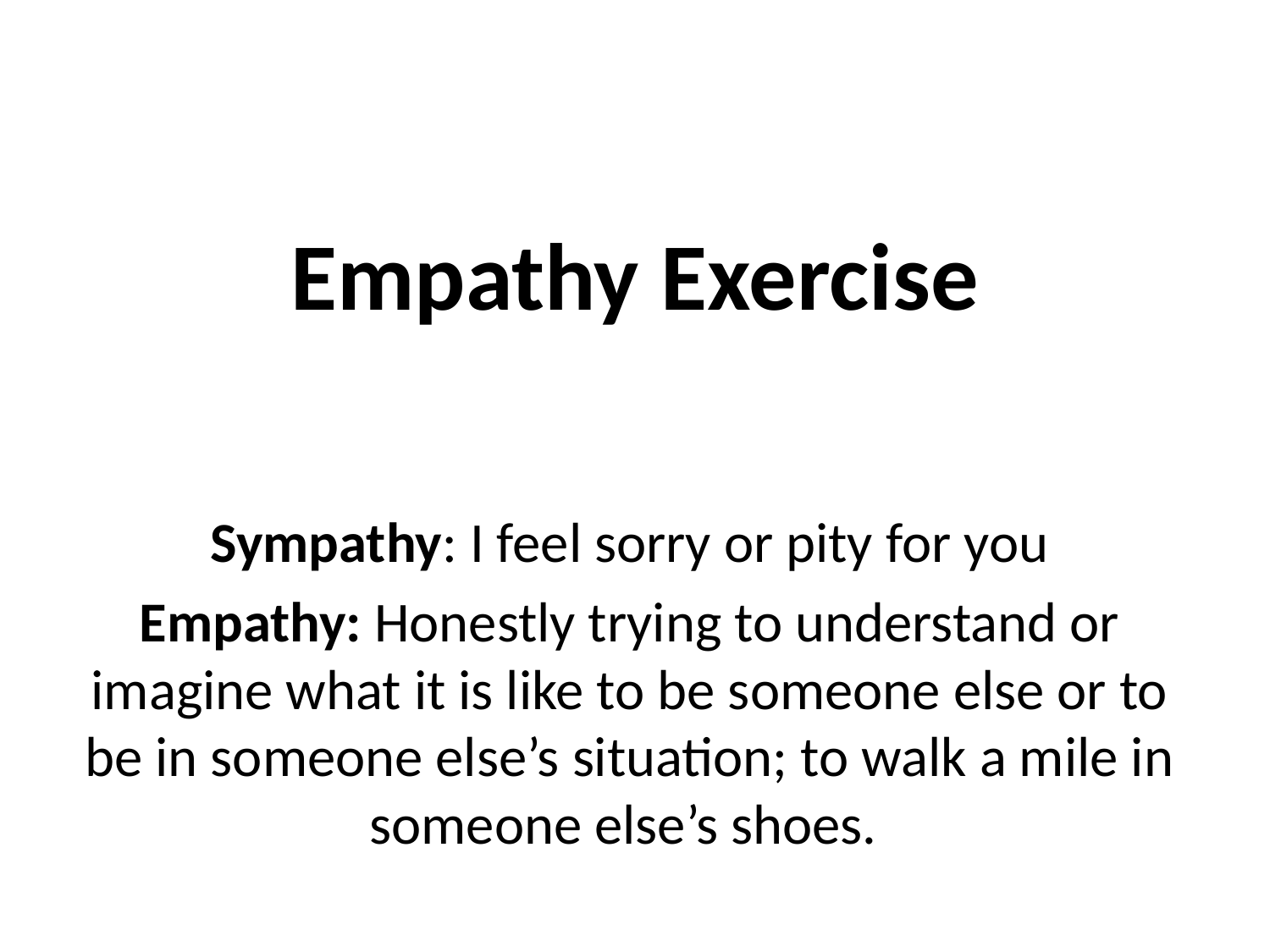

# Empathy Exercise
Sympathy: I feel sorry or pity for you
Empathy: Honestly trying to understand or imagine what it is like to be someone else or to be in someone else’s situation; to walk a mile in someone else’s shoes.